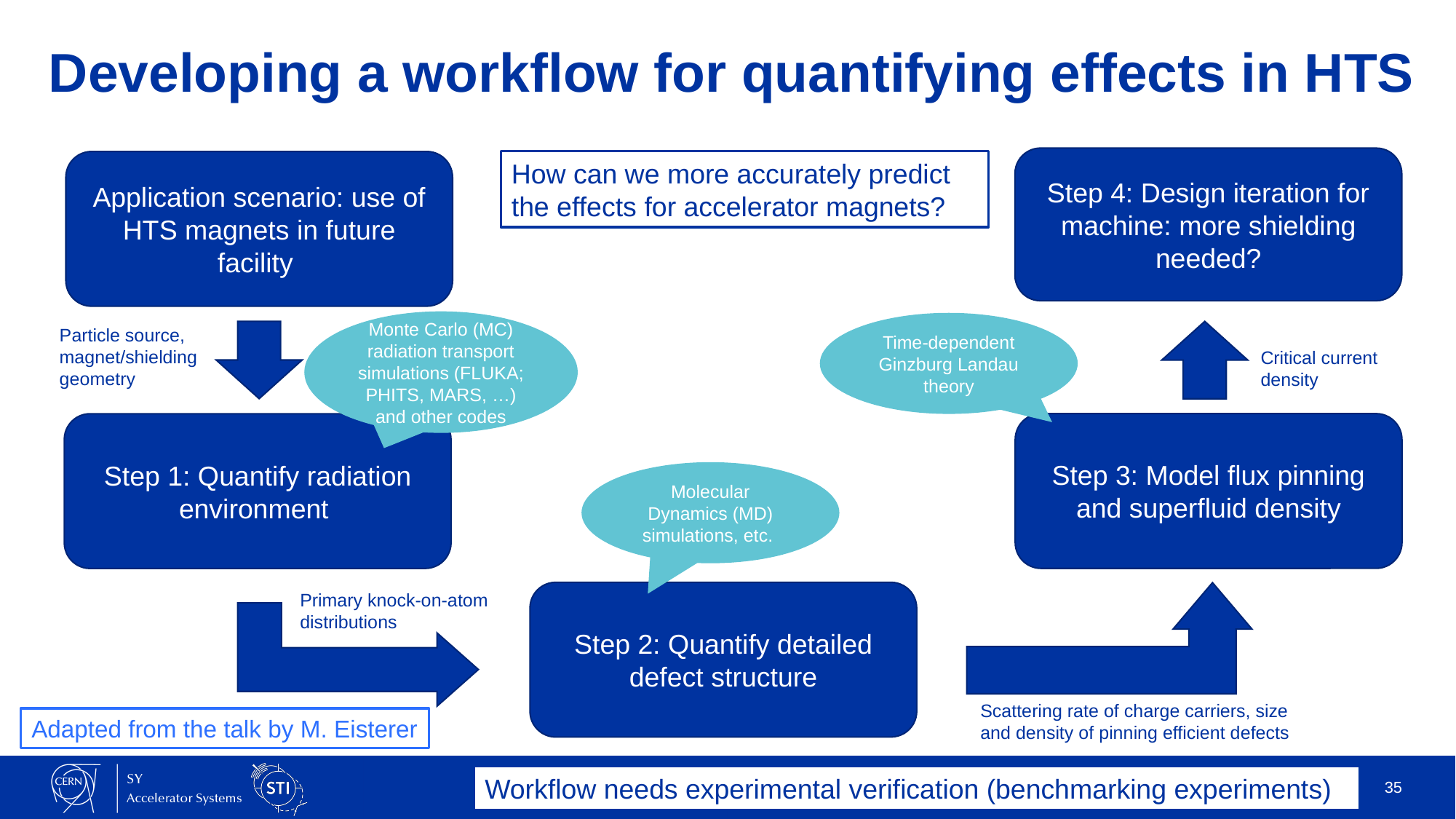

# Developing a workflow for quantifying effects in HTS
Step 4: Design iteration for machine: more shielding needed?
How can we more accurately predict the effects for accelerator magnets?
Application scenario: use of HTS magnets in future facility
Monte Carlo (MC) radiation transport simulations (FLUKA; PHITS, MARS, …) and other codes
Time-dependent Ginzburg Landau theory
Particle source, magnet/shielding geometry

Critical current density
Step 3: Model flux pinning and superfluid density
Step 1: Quantify radiation environment
Molecular Dynamics (MD) simulations, etc.

Step 2: Quantify detailed defect structure

Primary knock-on-atom distributions
Scattering rate of charge carriers, size and density of pinning efficient defects
Adapted from the talk by M. Eisterer
35
Workflow needs experimental verification (benchmarking experiments)